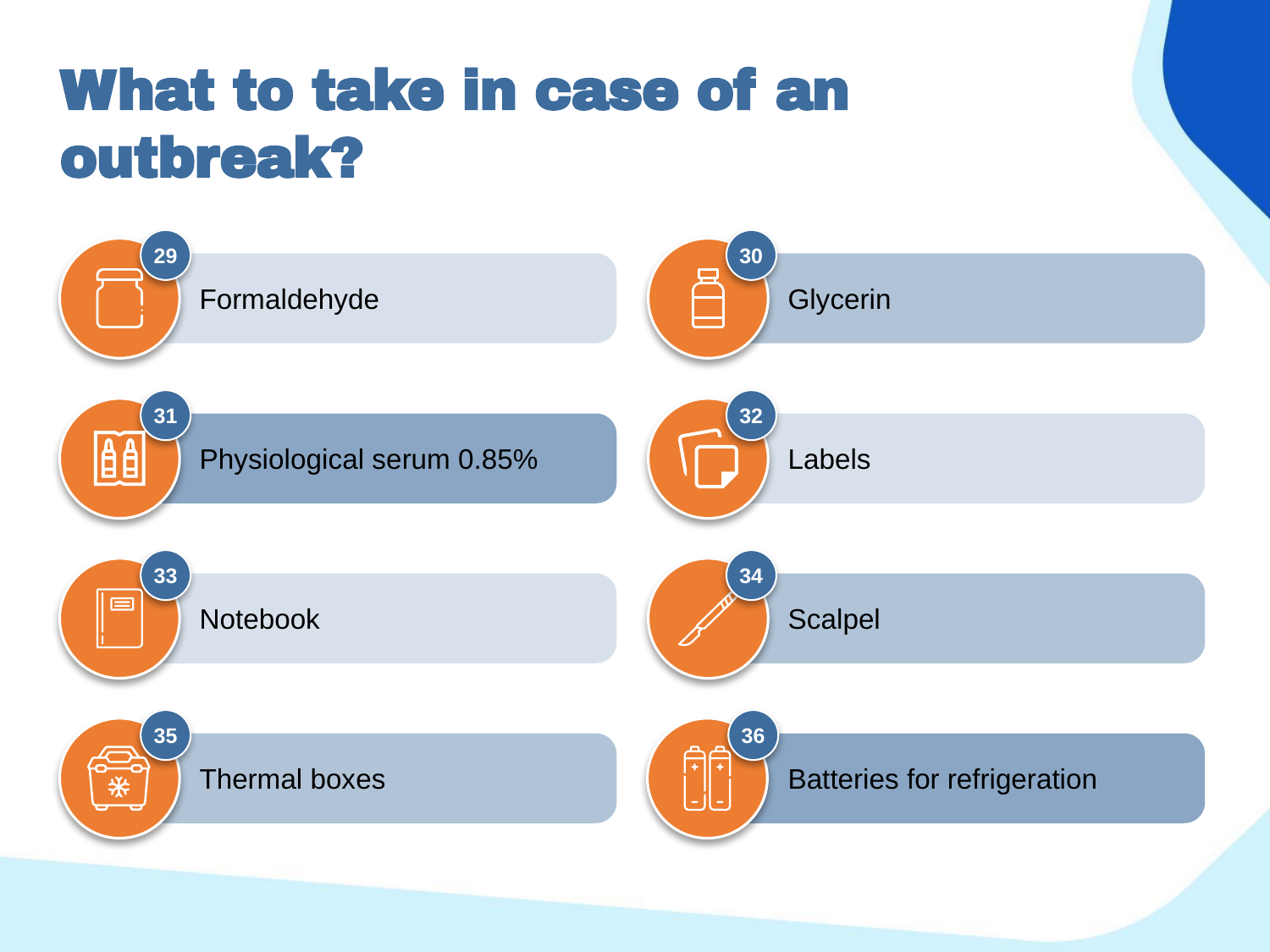

What to take in case of an outbreak?
29
30

Formaldehyde
Glycerin
31
32

Physiological serum 0.85%
Labels
33
34

Notebook
Scalpel
35
36

Thermal boxes
Batteries for refrigeration